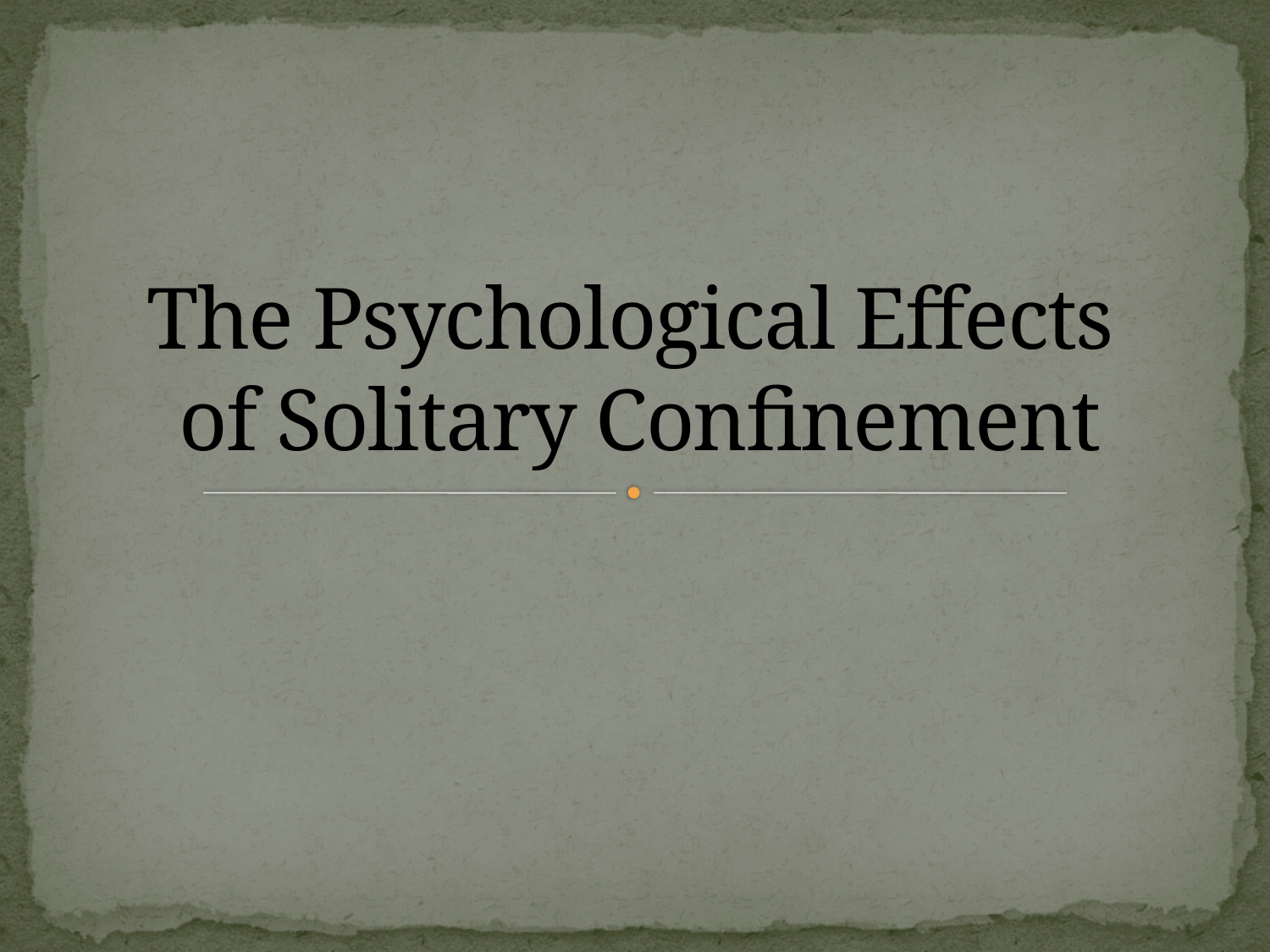

# The Psychological Effects of Solitary Confinement